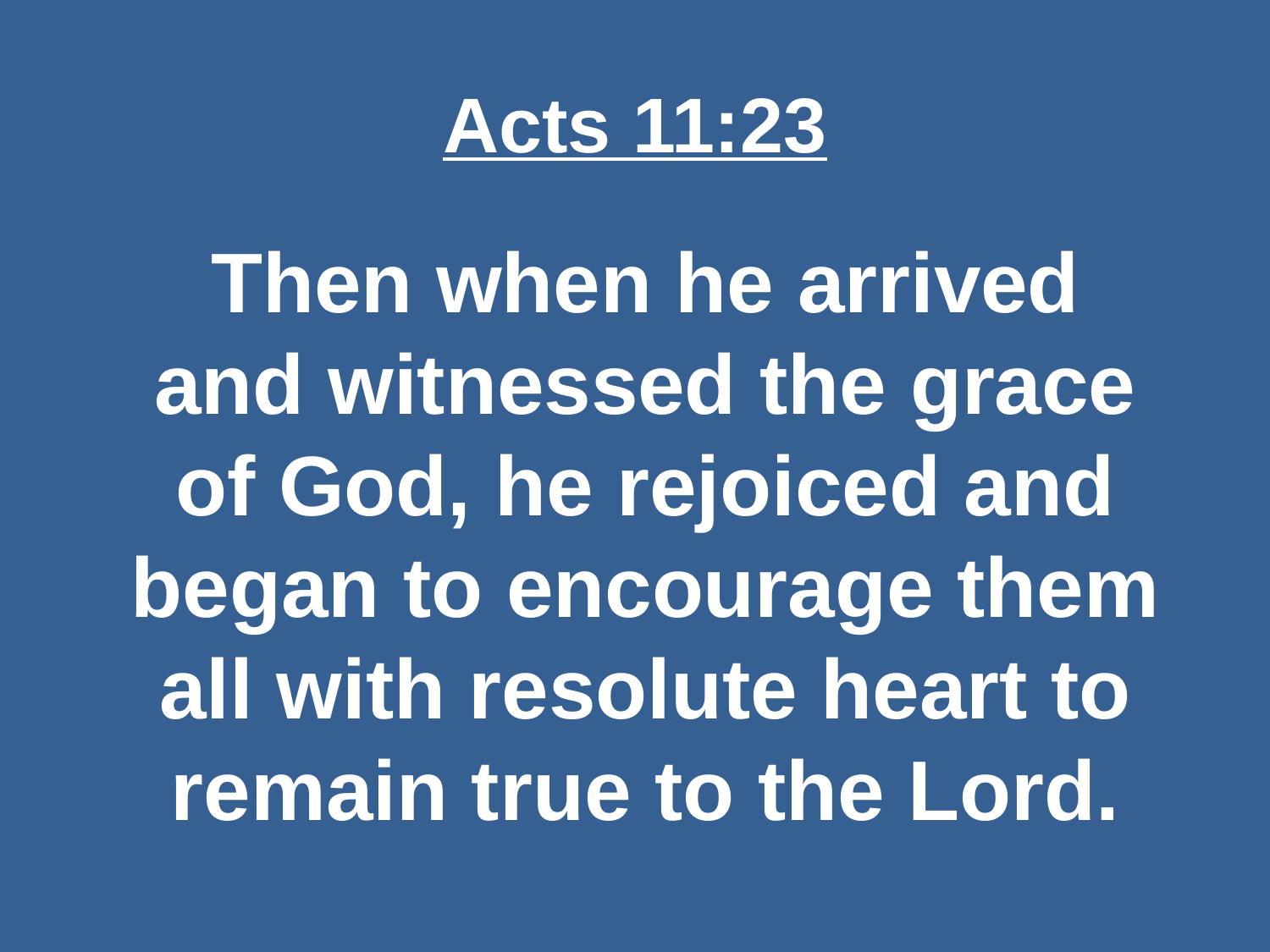

# Acts 11:23
Then when he arrived and witnessed the grace of God, he rejoiced and began to encourage them all with resolute heart to remain true to the Lord.